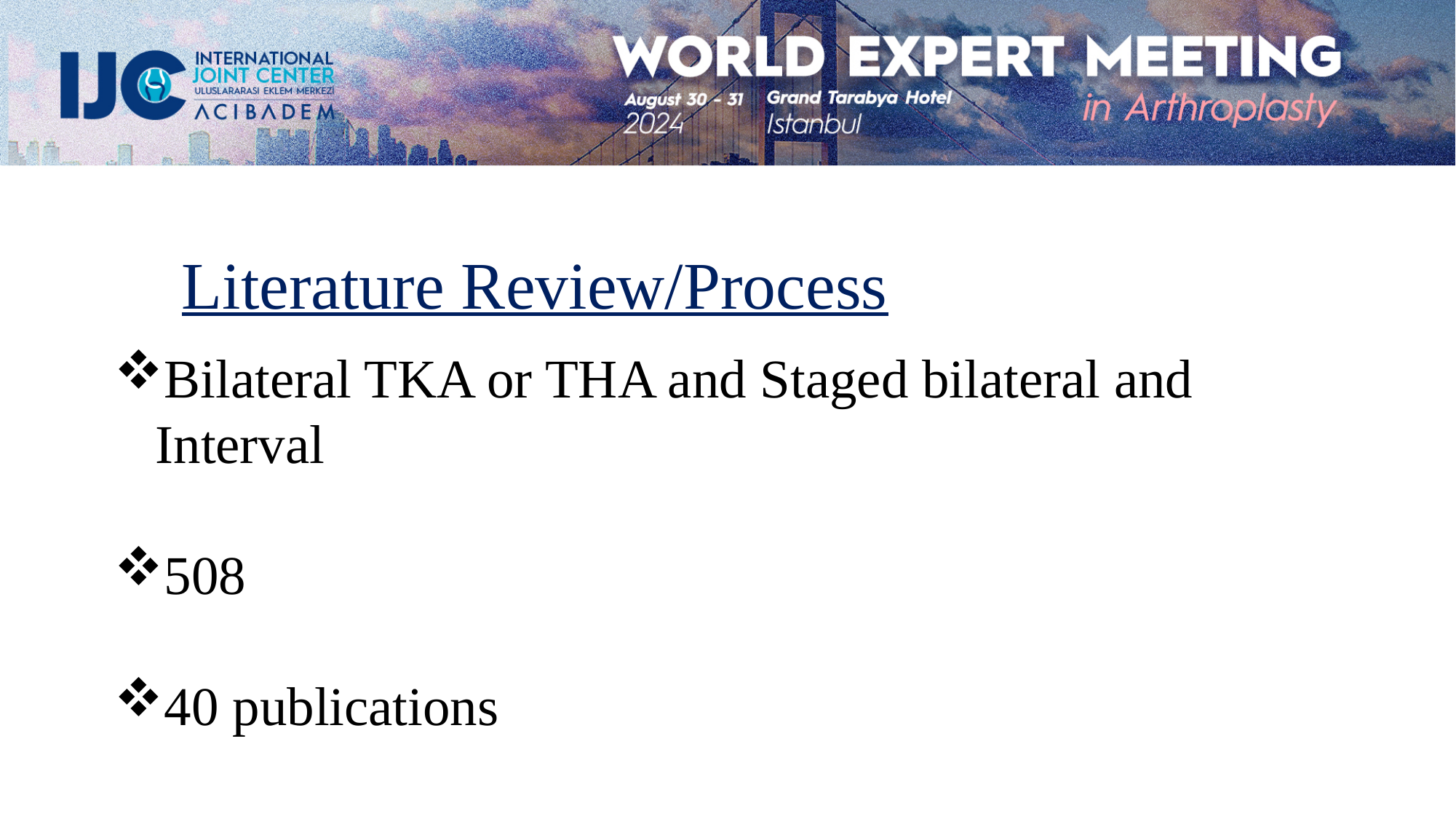

Literature Review/Process

Bilateral TKA or THA and Staged bilateral and Interval

508

40 publications